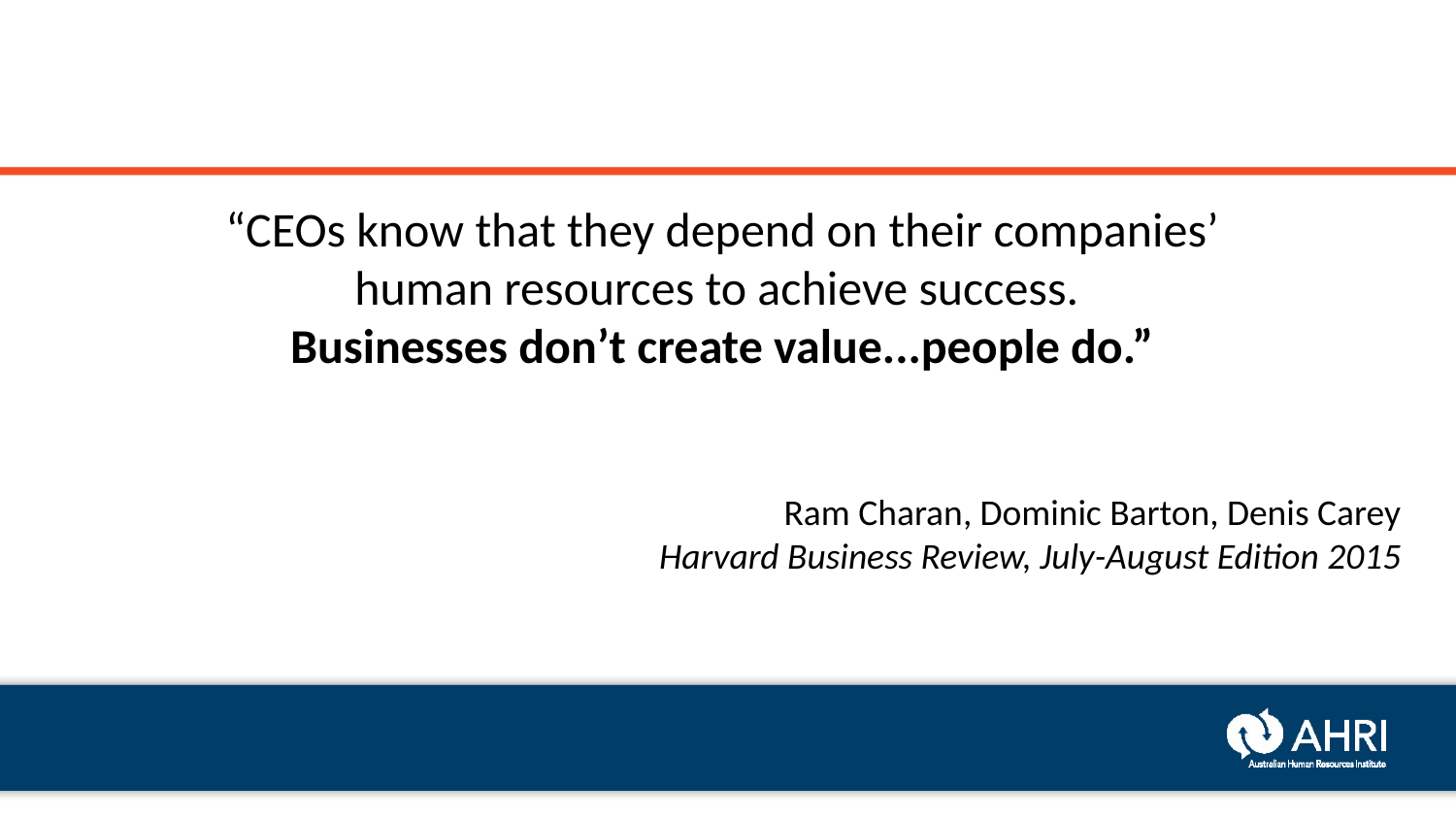

“CEOs know that they depend on their companies’
human resources to achieve success.
Businesses don’t create value...people do.”

Ram Charan, Dominic Barton, Denis Carey
Harvard Business Review, July-August Edition 2015